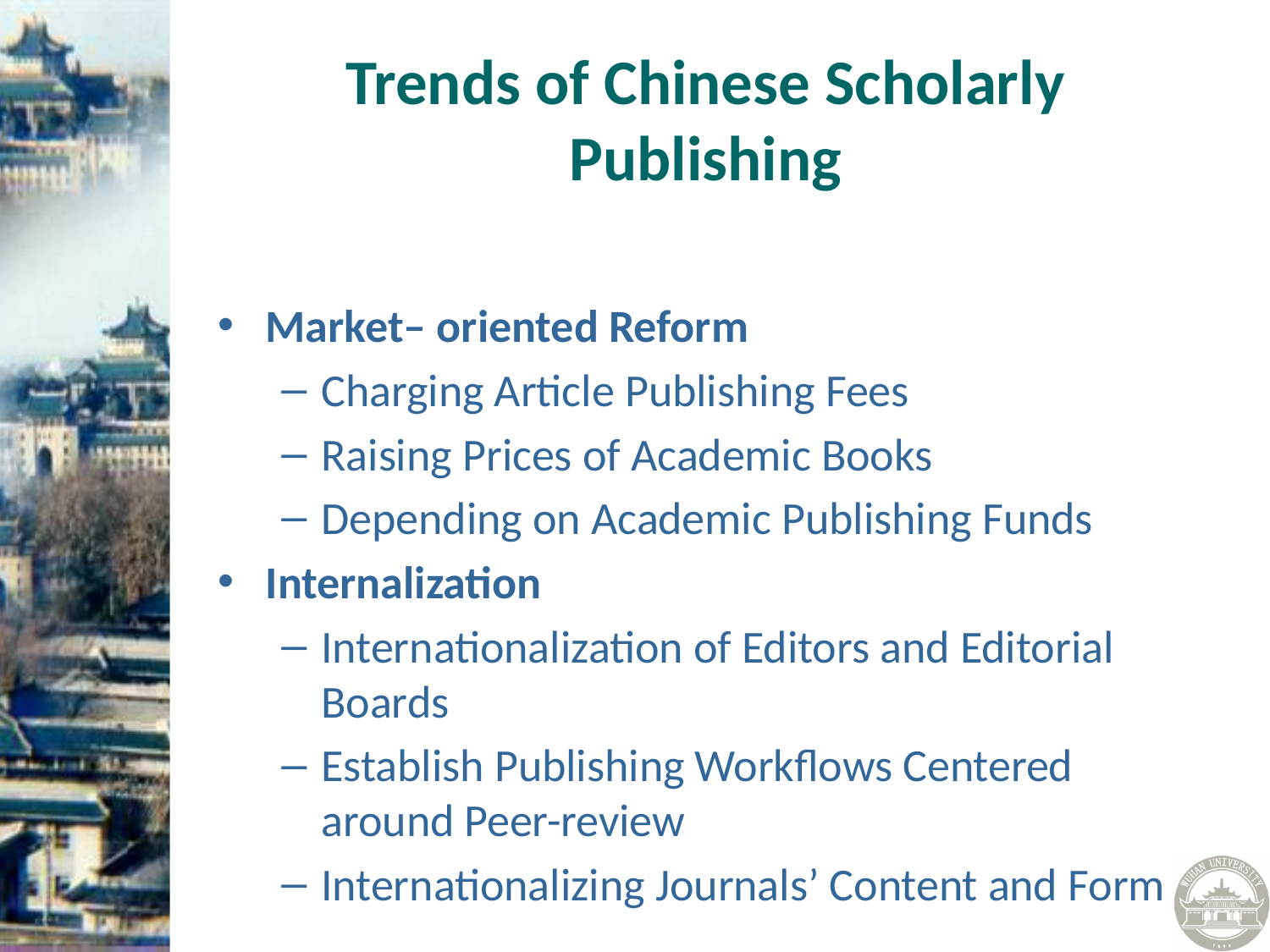

# Trends of Chinese Scholarly Publishing

Market– oriented Reform
Charging Article Publishing Fees
Raising Prices of Academic Books
Depending on Academic Publishing Funds
Internalization
Internationalization of Editors and Editorial Boards
Establish Publishing Workflows Centered around Peer-review
Internationalizing Journals’ Content and Form